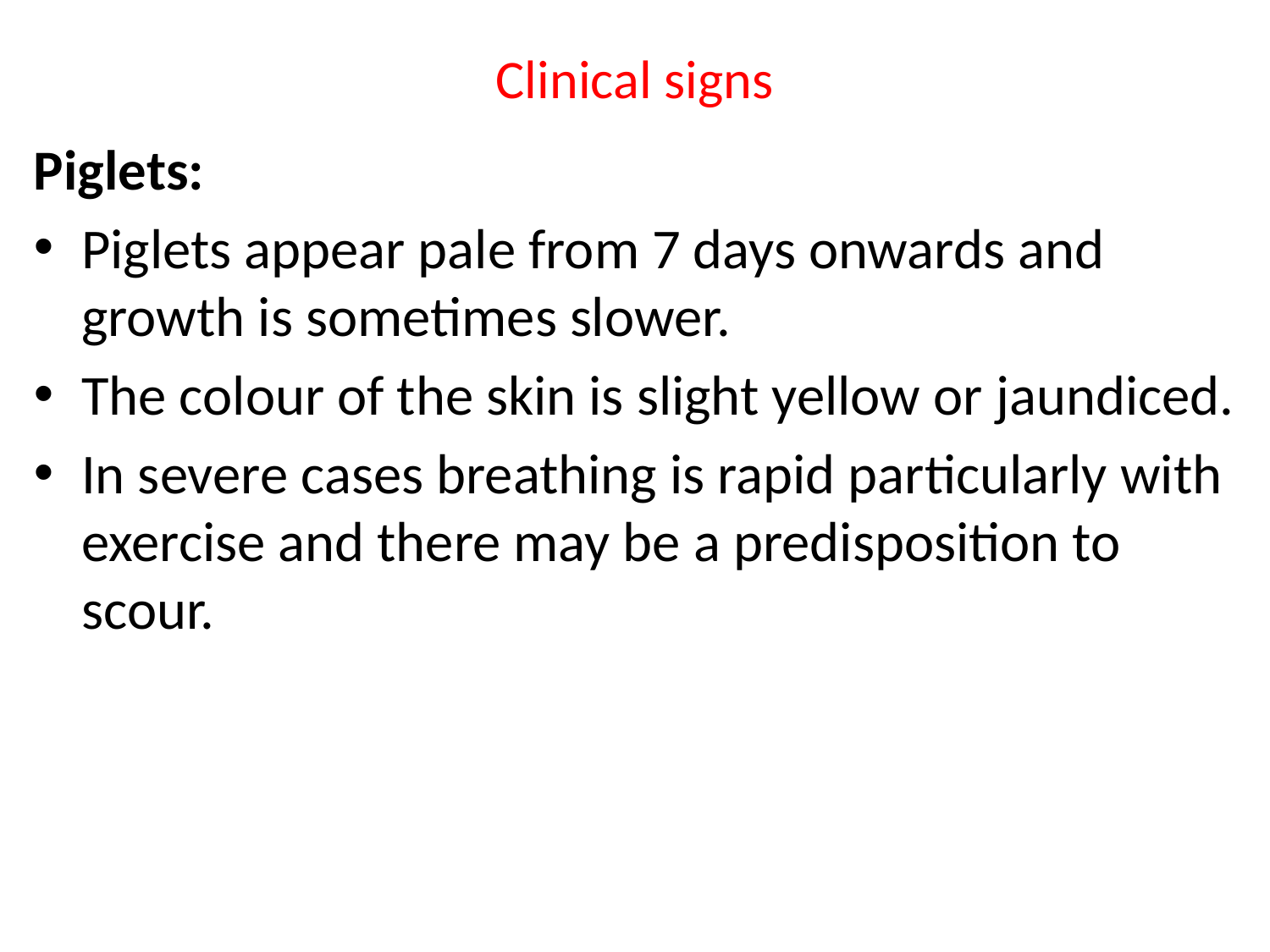

# Clinical signs
Piglets:
Piglets appear pale from 7 days onwards and growth is sometimes slower.
The colour of the skin is slight yellow or jaundiced.
In severe cases breathing is rapid particularly with exercise and there may be a predisposition to scour.